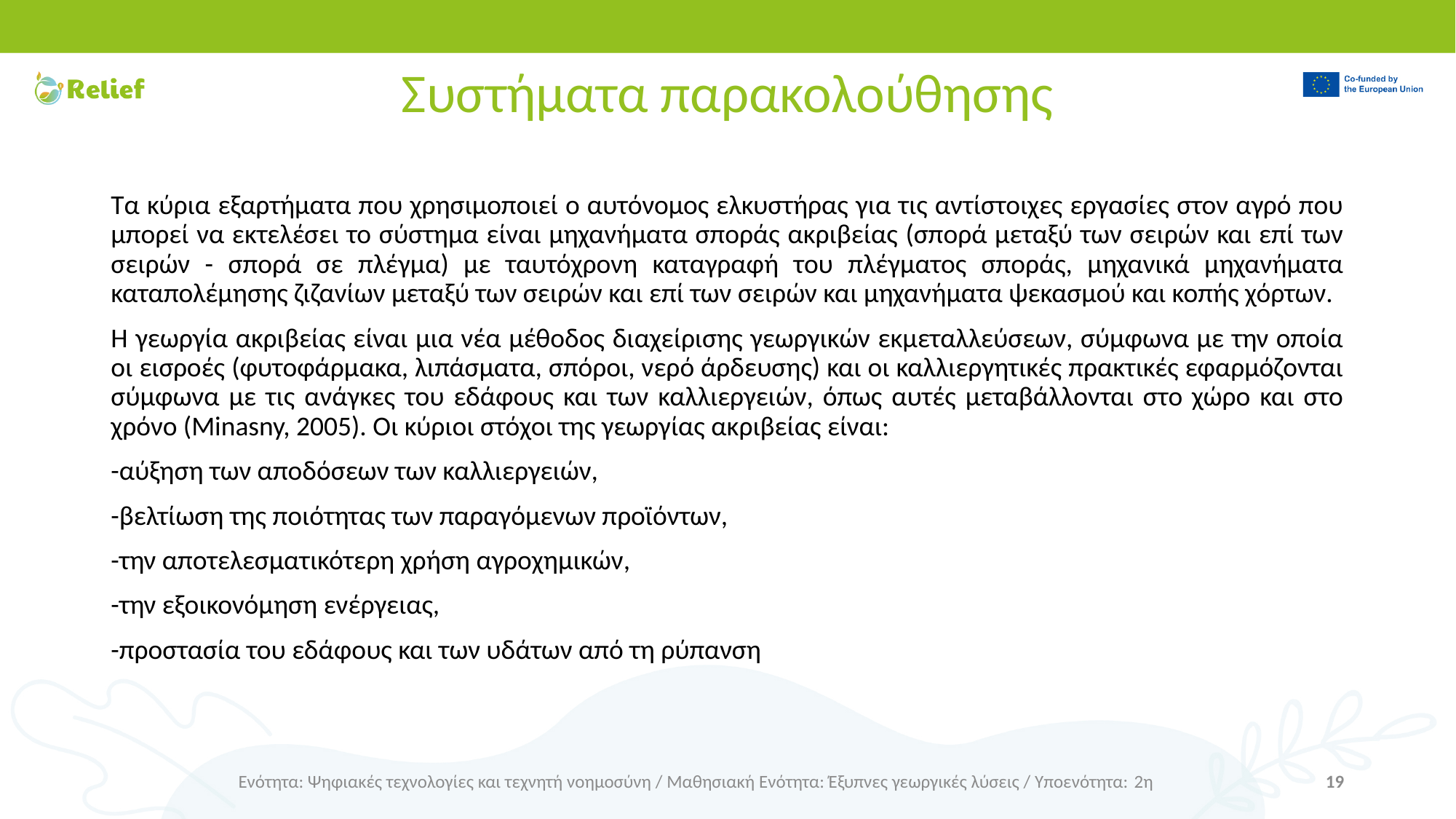

# Συστήματα παρακολούθησης
Τα κύρια εξαρτήματα που χρησιμοποιεί ο αυτόνομος ελκυστήρας για τις αντίστοιχες εργασίες στον αγρό που μπορεί να εκτελέσει το σύστημα είναι μηχανήματα σποράς ακριβείας (σπορά μεταξύ των σειρών και επί των σειρών - σπορά σε πλέγμα) με ταυτόχρονη καταγραφή του πλέγματος σποράς, μηχανικά μηχανήματα καταπολέμησης ζιζανίων μεταξύ των σειρών και επί των σειρών και μηχανήματα ψεκασμού και κοπής χόρτων.
Η γεωργία ακριβείας είναι μια νέα μέθοδος διαχείρισης γεωργικών εκμεταλλεύσεων, σύμφωνα με την οποία οι εισροές (φυτοφάρμακα, λιπάσματα, σπόροι, νερό άρδευσης) και οι καλλιεργητικές πρακτικές εφαρμόζονται σύμφωνα με τις ανάγκες του εδάφους και των καλλιεργειών, όπως αυτές μεταβάλλονται στο χώρο και στο χρόνο (Minasny, 2005). Οι κύριοι στόχοι της γεωργίας ακριβείας είναι:
-αύξηση των αποδόσεων των καλλιεργειών,
-βελτίωση της ποιότητας των παραγόμενων προϊόντων,
-την αποτελεσματικότερη χρήση αγροχημικών,
-την εξοικονόμηση ενέργειας,
-προστασία του εδάφους και των υδάτων από τη ρύπανση

Ενότητα: Ψηφιακές τεχνολογίες και τεχνητή νοημοσύνη / Μαθησιακή Ενότητα: Έξυπνες γεωργικές λύσεις / Υποενότητα: 2η
19